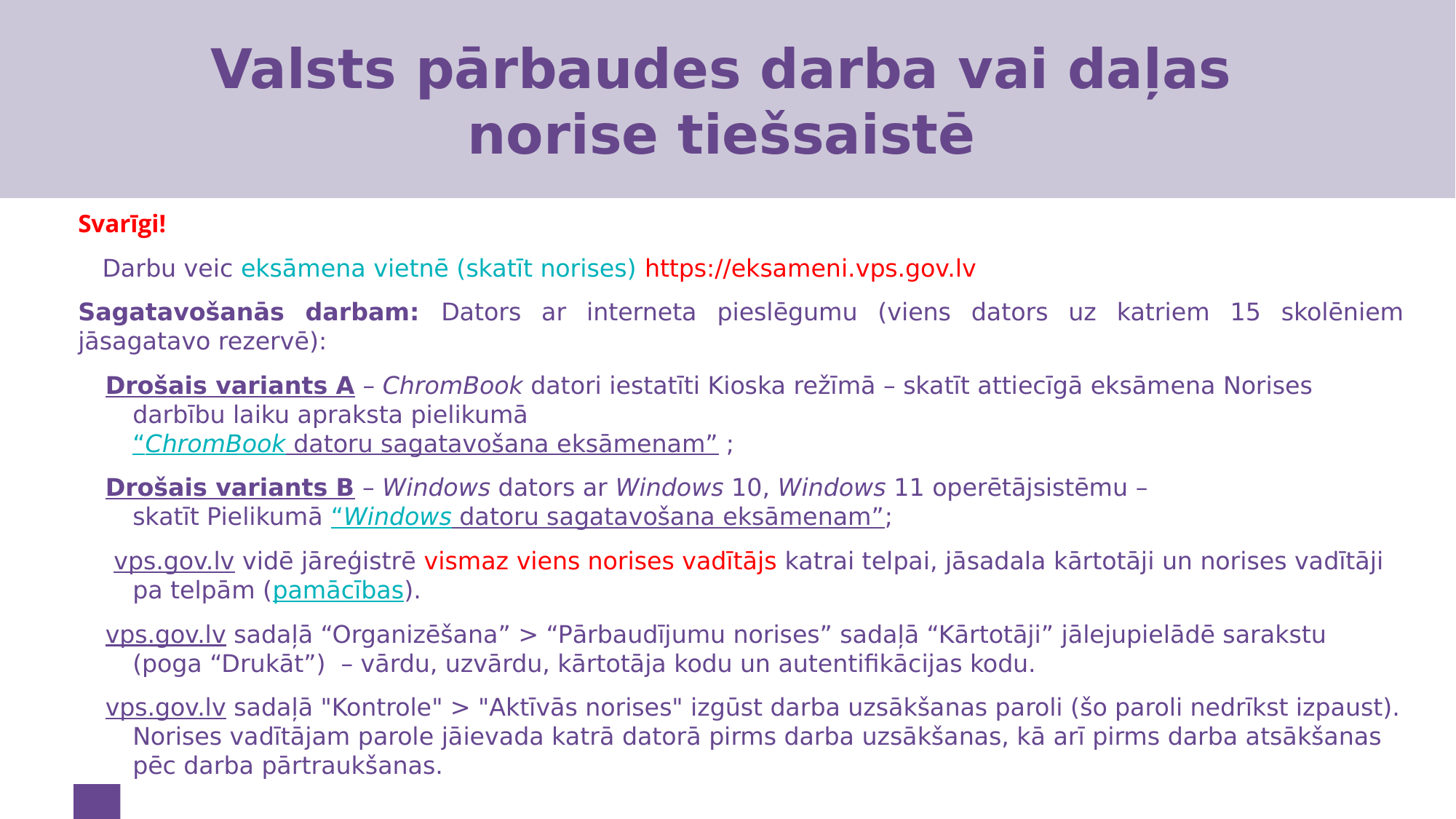

# Valsts pārbaudes darba vai daļas norise tiešsaistē
Svarīgi!
 Darbu veic eksāmena vietnē (skatīt norises) https://eksameni.vps.gov.lv
Sagatavošanās darbam: Dators ar interneta pieslēgumu (viens dators uz katriem 15 skolēniem jāsagatavo rezervē):
Drošais variants A – ChromBook datori iestatīti Kioska režīmā – skatīt attiecīgā eksāmena Norises darbību laiku apraksta pielikumā
“ChromBook datoru sagatavošana eksāmenam” ;
Drošais variants B – Windows dators ar Windows 10, Windows 11 operētājsistēmu –
skatīt Pielikumā “Windows datoru sagatavošana eksāmenam”;
 vps.gov.lv vidē jāreģistrē vismaz viens norises vadītājs katrai telpai, jāsadala kārtotāji un norises vadītāji pa telpām (pamācības).
vps.gov.lv sadaļā “Organizēšana” > “Pārbaudījumu norises” sadaļā “Kārtotāji” jālejupielādē sarakstu (poga “Drukāt”)  – vārdu, uzvārdu, kārtotāja kodu un autentifikācijas kodu.
vps.gov.lv sadaļā "Kontrole" > "Aktīvās norises" izgūst darba uzsākšanas paroli (šo paroli nedrīkst izpaust). Norises vadītājam parole jāievada katrā datorā pirms darba uzsākšanas, kā arī pirms darba atsākšanas pēc darba pārtraukšanas.

13